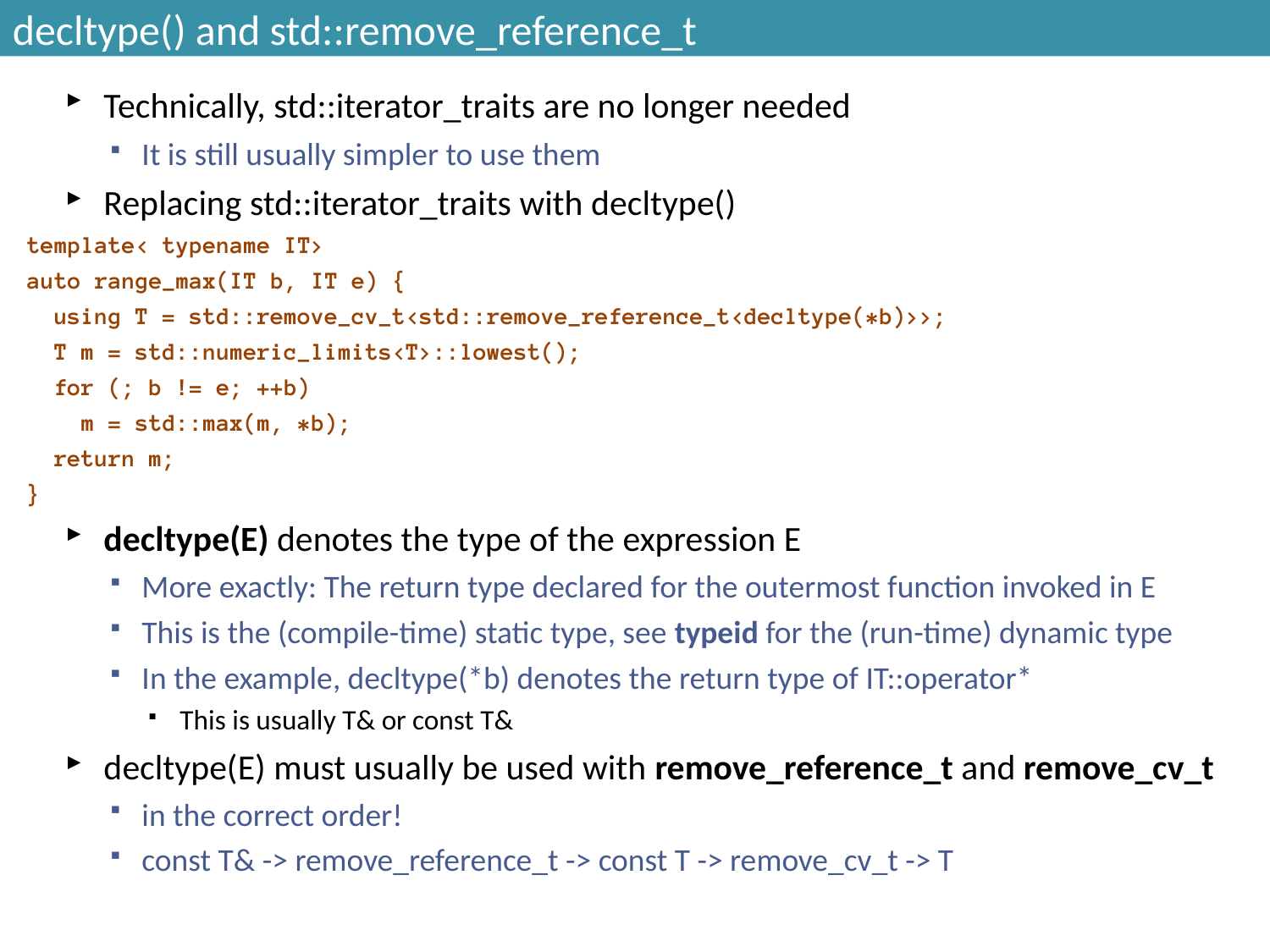

# decltype() and std::remove_reference_t
Technically, std::iterator_traits are no longer needed
It is still usually simpler to use them
Replacing std::iterator_traits with decltype()
template< typename IT>
auto range_max(IT b, IT e) {
  using T = std::remove_cv_t<std::remove_reference_t<decltype(*b)>>;
  T m = std::numeric_limits<T>::lowest();
  for (; b != e; ++b)
    m = std::max(m, *b);
  return m;
}
decltype(E) denotes the type of the expression E
More exactly: The return type declared for the outermost function invoked in E
This is the (compile-time) static type, see typeid for the (run-time) dynamic type
In the example, decltype(*b) denotes the return type of IT::operator*
This is usually T& or const T&
decltype(E) must usually be used with remove_reference_t and remove_cv_t
in the correct order!
const T& -> remove_reference_t -> const T -> remove_cv_t -> T